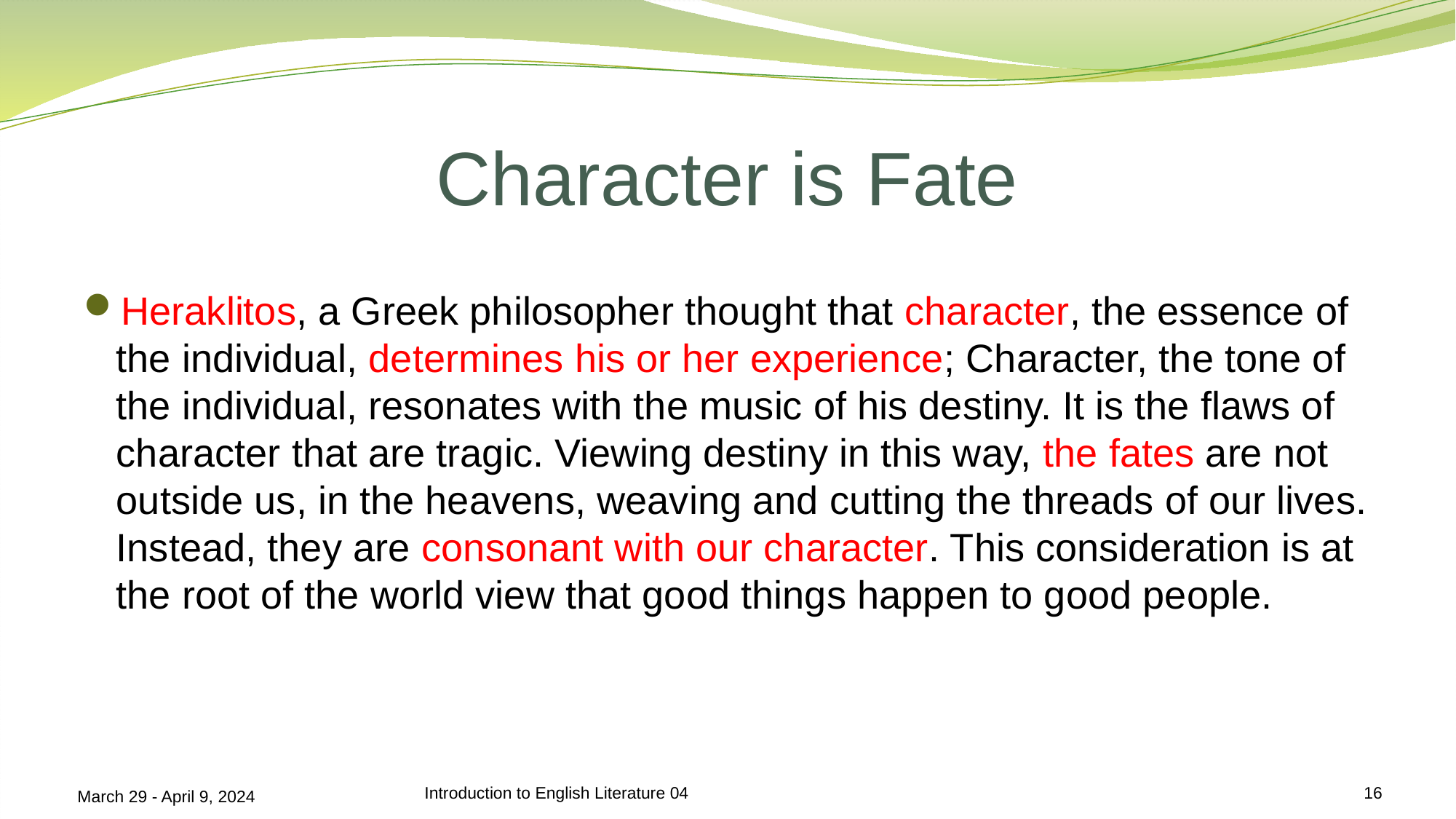

# Character is Fate
Heraklitos, a Greek philosopher thought that character, the essence of the individual, determines his or her experience; Character, the tone of the individual, resonates with the music of his destiny. It is the flaws of character that are tragic. Viewing destiny in this way, the fates are not outside us, in the heavens, weaving and cutting the threads of our lives. Instead, they are consonant with our character. This consideration is at the root of the world view that good things happen to good people.
 March 29 - April 9, 2024

Introduction to English Literature 04
16